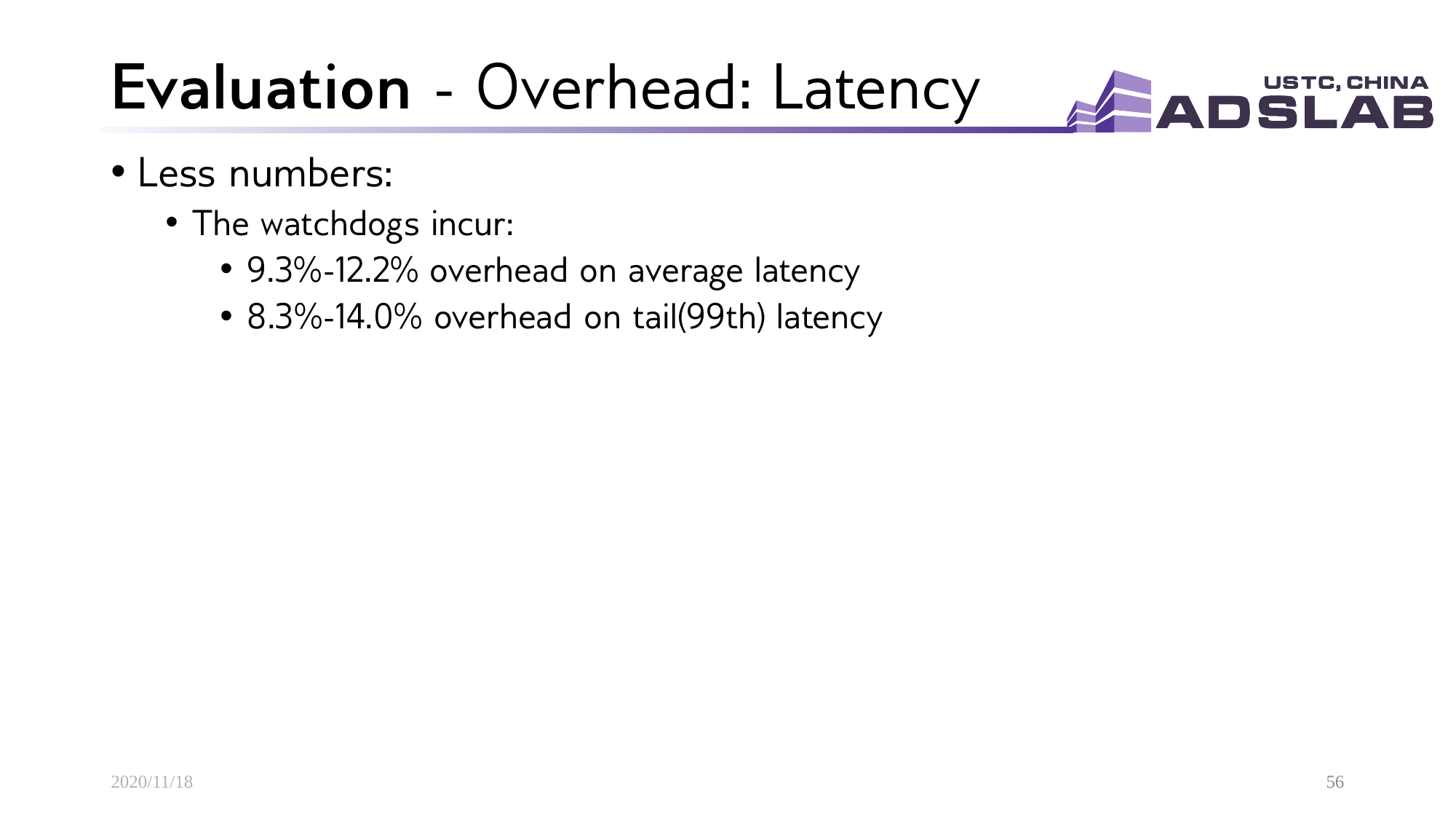

# Evaluation - Overhead: Latency
Less numbers:
The watchdogs incur:
9.3%-12.2% overhead on average latency
8.3%-14.0% overhead on tail(99th) latency

2020/11/18